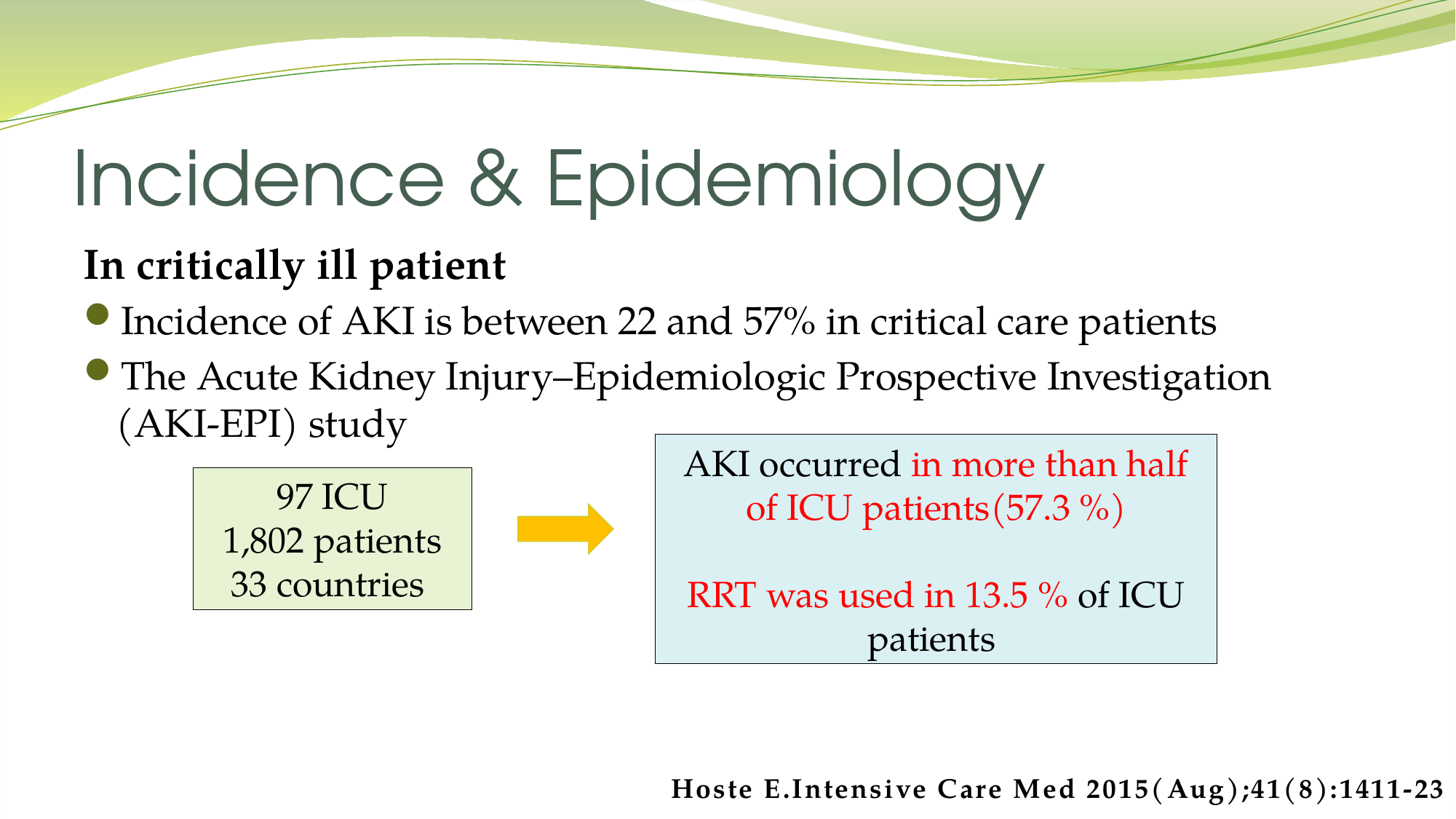

# Incidence & Epidemiology
In critically ill patient
Incidence of AKI is between 22 and 57% in critical care patients
The Acute Kidney Injury–Epidemiologic Prospective Investigation (AKI-EPI) study

AKI occurred in more than half of ICU patients(57.3 %)

RRT was used in 13.5 % of ICU patients
97 ICU
1,802 patients
33 countries

Hoste E.Intensive Care Med 2015(Aug);41(8):1411-23